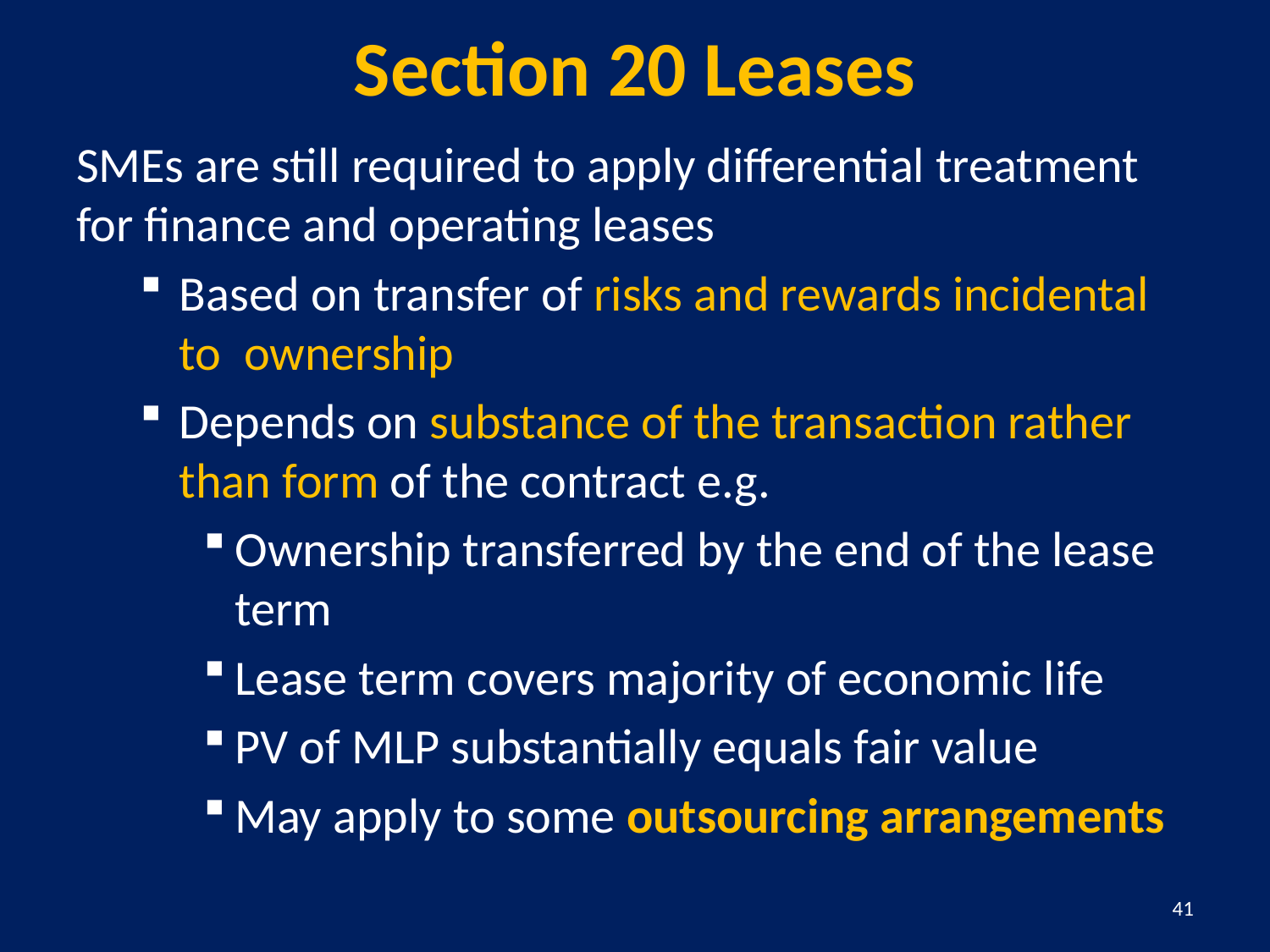

# Section 20 Leases
SMEs are still required to apply differential treatment for finance and operating leases
Based on transfer of risks and rewards incidental to  ownership
Depends on substance of the transaction rather than form of the contract e.g.
Ownership transferred by the end of the lease term
Lease term covers majority of economic life
PV of MLP substantially equals fair value
May apply to some outsourcing arrangements

41